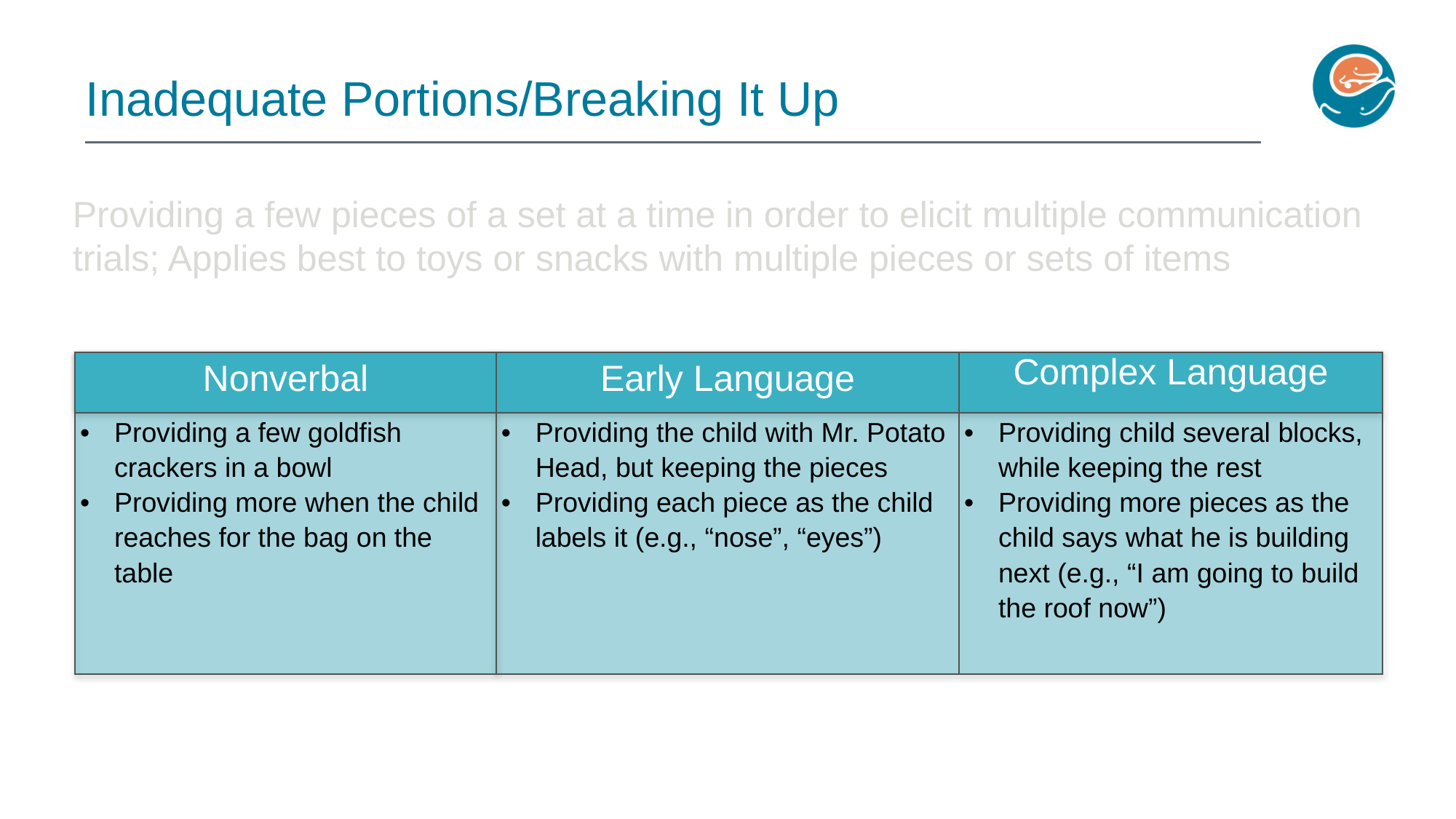

Inadequate Portions/Breaking It Up
Providing a few pieces of a set at a time in order to elicit multiple communication trials; Applies best to toys or snacks with multiple pieces or sets of items

| Nonverbal | Early Language | Complex Language |
| --- | --- | --- |
| Providing a few goldfish crackers in a bowl Providing more when the child reaches for the bag on the table | Providing the child with Mr. Potato Head, but keeping the pieces Providing each piece as the child labels it (e.g., “nose”, “eyes”) | Providing child several blocks, while keeping the rest Providing more pieces as the child says what he is building next (e.g., “I am going to build the roof now”) |